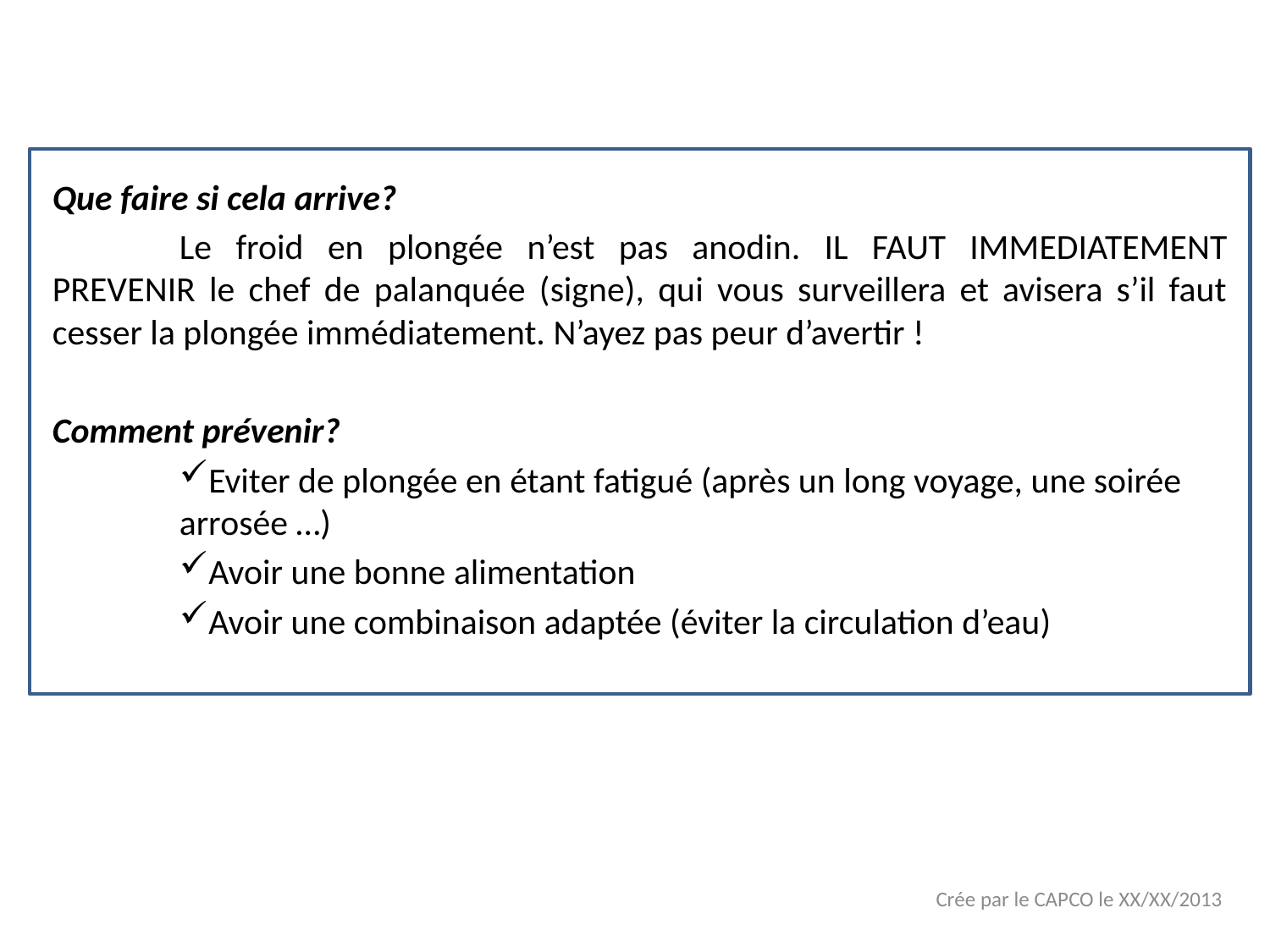

Que faire si cela arrive?
	Le froid en plongée n’est pas anodin. IL FAUT IMMEDIATEMENT PREVENIR le chef de palanquée (signe), qui vous surveillera et avisera s’il faut cesser la plongée immédiatement. N’ayez pas peur d’avertir !

Comment prévenir?
Eviter de plongée en étant fatigué (après un long voyage, une soirée arrosée …)
Avoir une bonne alimentation
Avoir une combinaison adaptée (éviter la circulation d’eau)
Crée par le CAPCO le XX/XX/2013